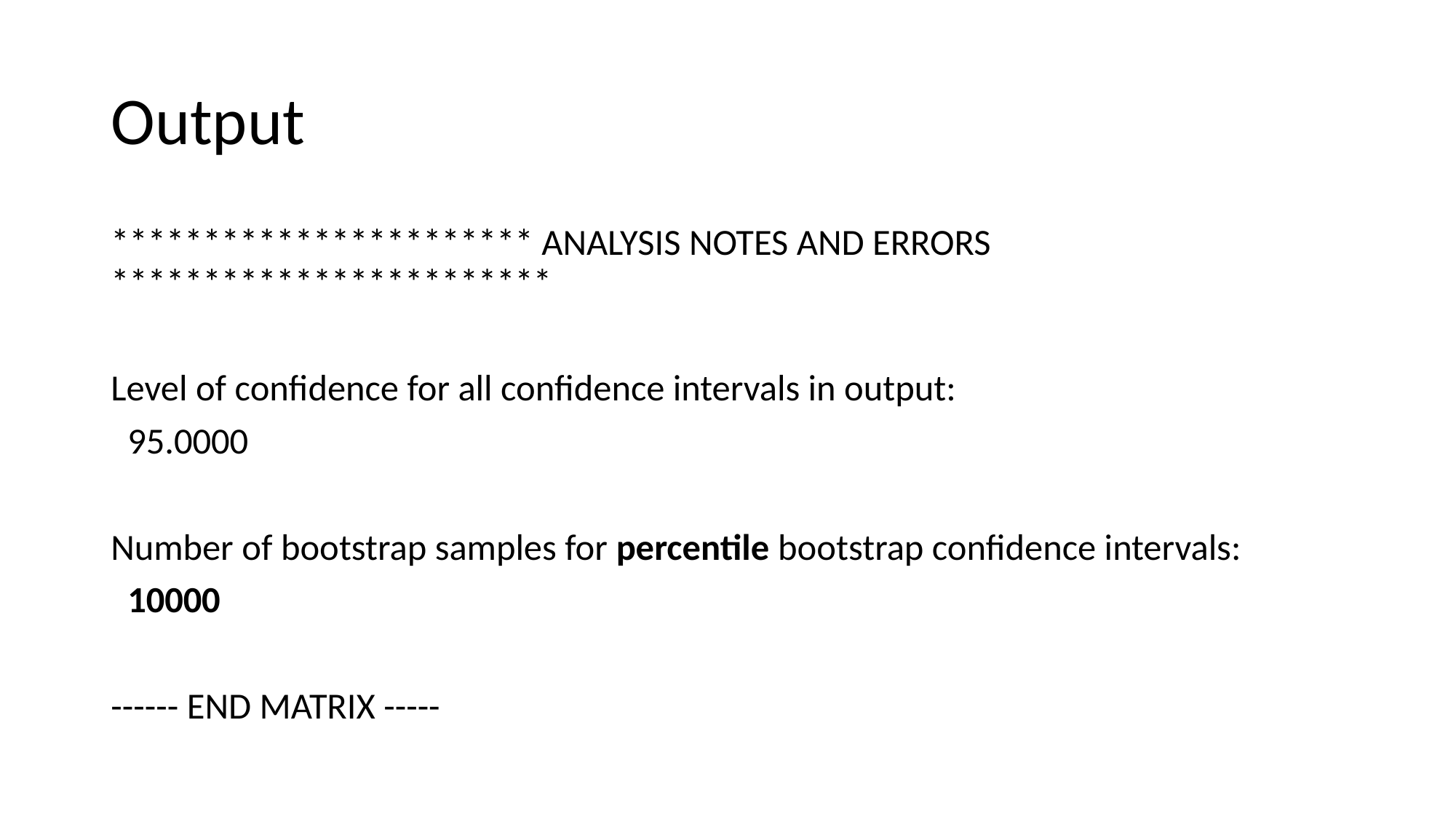

# Output
*********************** ANALYSIS NOTES AND ERRORS ************************

Level of confidence for all confidence intervals in output:
  95.0000

Number of bootstrap samples for percentile bootstrap confidence intervals:
  10000

------ END MATRIX -----